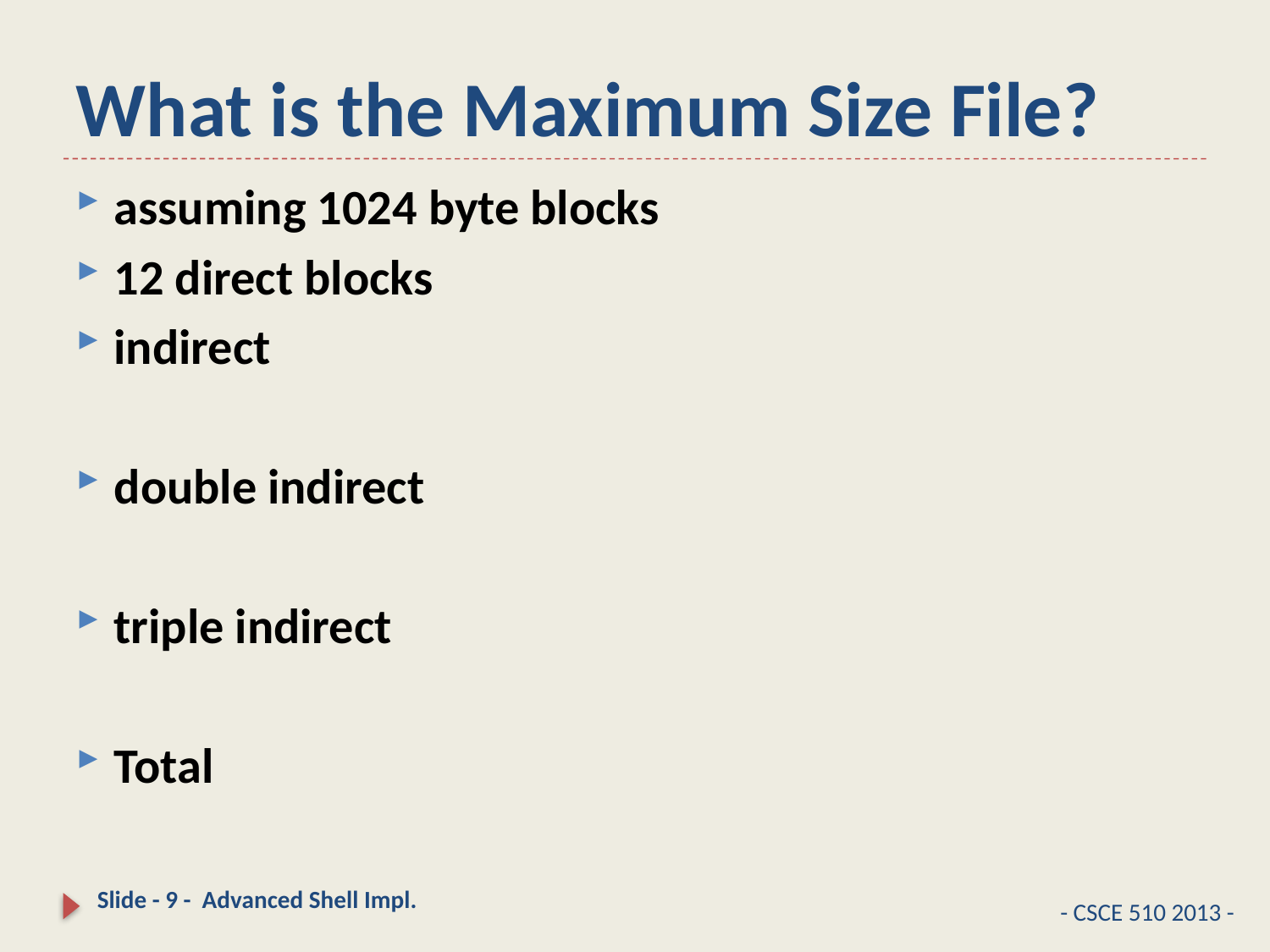

# What is the Maximum Size File?
assuming 1024 byte blocks
12 direct blocks
indirect

double indirect

triple indirect

Total

Slide - 9 -  Advanced Shell Impl.
- CSCE 510 2013 -